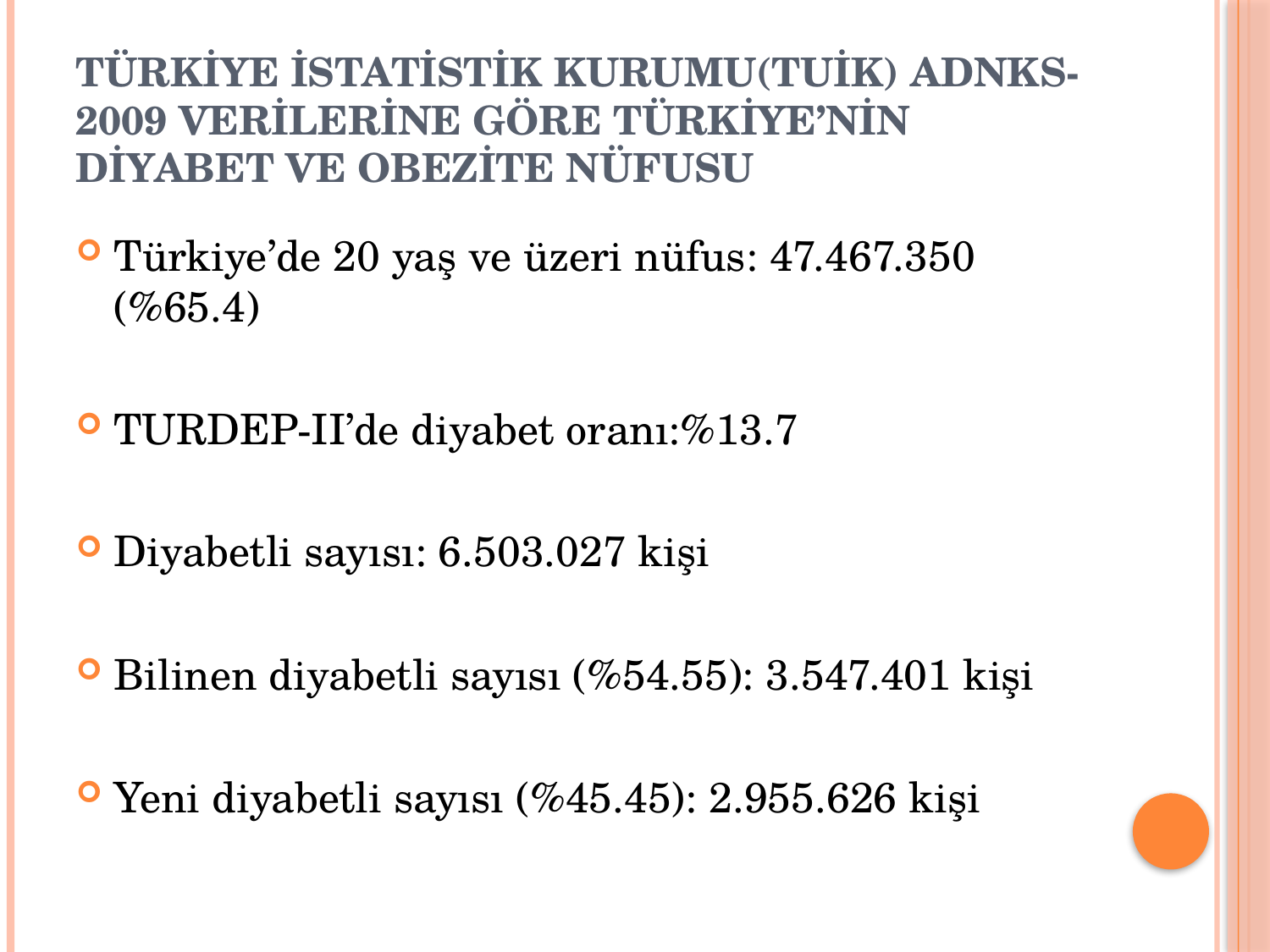

# TÜRKİYE İSTATİSTİK KURUMU(TUİK) ADNKS-2009 VERİLERİNE GÖRE TÜRKİYE’NİN DİYABET VE OBEZİTE NÜFUSU
Türkiye’de 20 yaş ve üzeri nüfus: 47.467.350 (%65.4)

TURDEP-II’de diyabet oranı:%13.7

Diyabetli sayısı: 6.503.027 kişi

Bilinen diyabetli sayısı (%54.55): 3.547.401 kişi

Yeni diyabetli sayısı (%45.45): 2.955.626 kişi